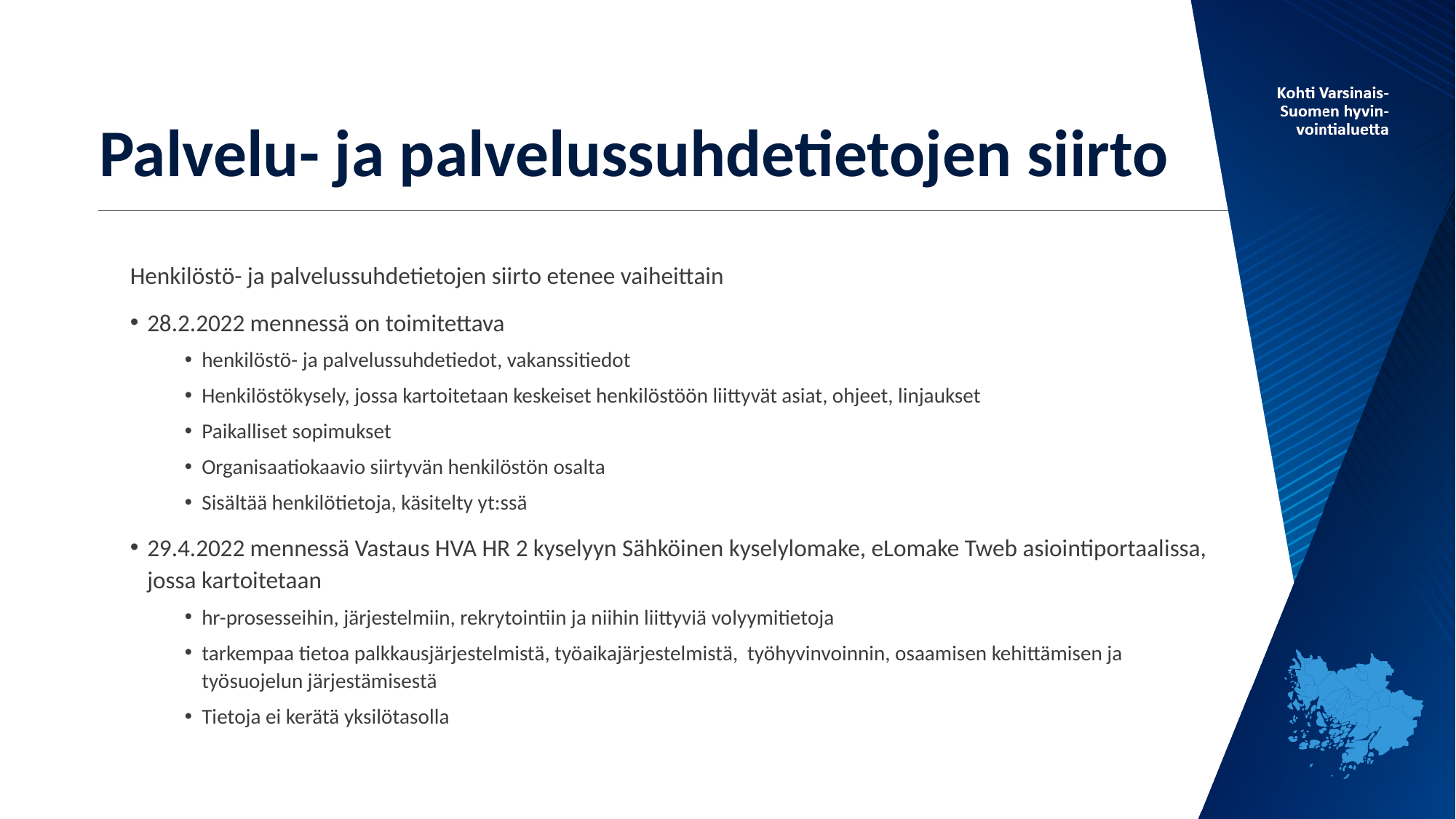

# Palvelu- ja palvelussuhdetietojen siirto
Henkilöstö- ja palvelussuhdetietojen siirto etenee vaiheittain
28.2.2022 mennessä on toimitettava
henkilöstö- ja palvelussuhdetiedot, vakanssitiedot
Henkilöstökysely, jossa kartoitetaan keskeiset henkilöstöön liittyvät asiat, ohjeet, linjaukset
Paikalliset sopimukset
Organisaatiokaavio siirtyvän henkilöstön osalta
Sisältää henkilötietoja, käsitelty yt:ssä
29.4.2022 mennessä Vastaus HVA HR 2 kyselyyn Sähköinen kyselylomake, eLomake Tweb asiointiportaalissa, jossa kartoitetaan
hr-prosesseihin, järjestelmiin, rekrytointiin ja niihin liittyviä volyymitietoja
tarkempaa tietoa palkkausjärjestelmistä, työaikajärjestelmistä,  työhyvinvoinnin, osaamisen kehittämisen ja työsuojelun järjestämisestä
Tietoja ei kerätä yksilötasolla